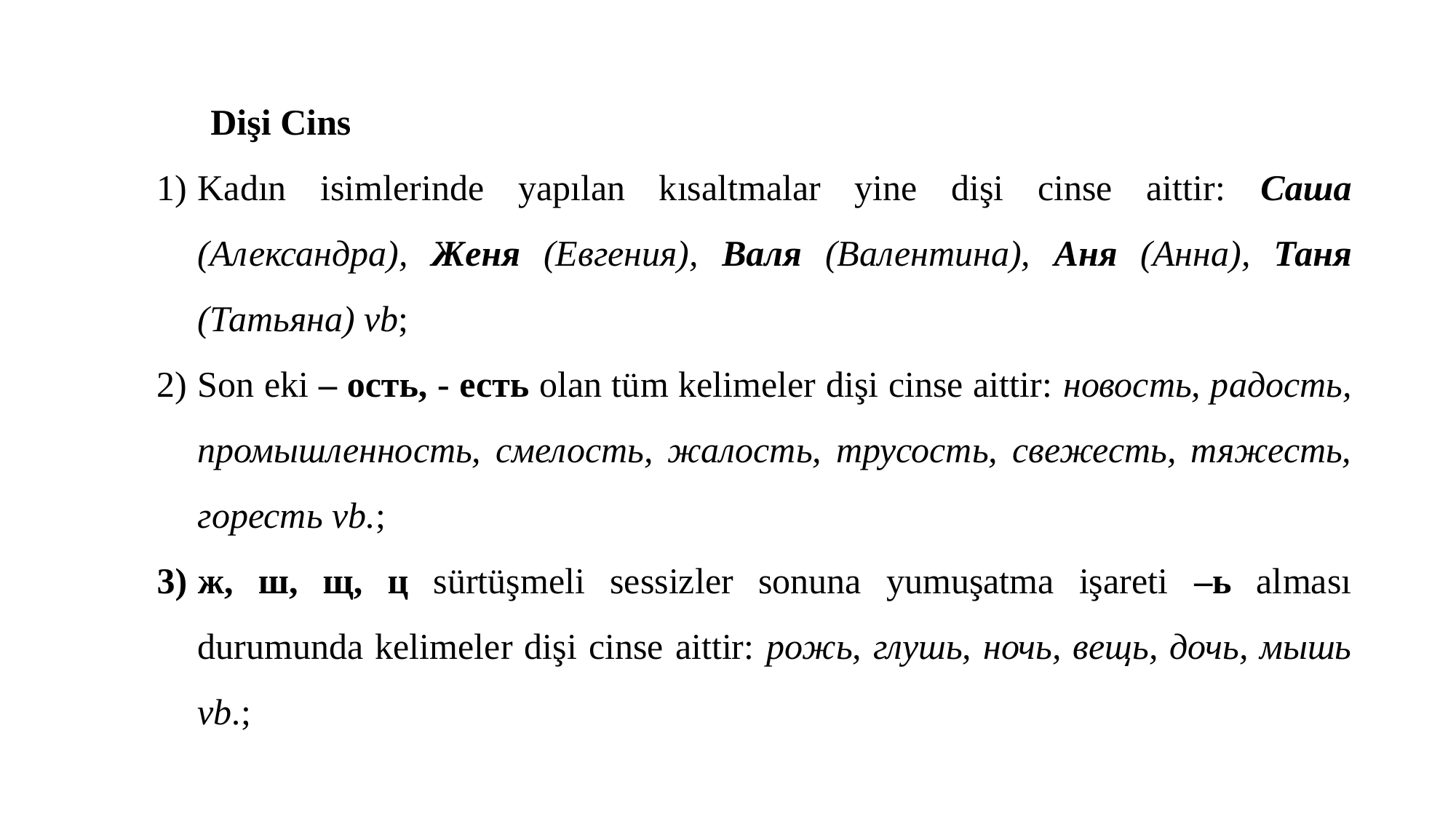

Dişi Cins
Kadın isimlerinde yapılan kısaltmalar yine dişi cinse aittir: Саша (Александра), Женя (Евгения), Валя (Валентина), Аня (Анна), Таня (Татьяна) vb;
Son eki – ость, - есть olan tüm kelimeler dişi cinse aittir: новость, радость, промышленность, смелость, жалость, трусость, свежесть, тяжесть, горесть vb.;
ж, ш, щ, ц sürtüşmeli sessizler sonuna yumuşatma işareti –ь alması durumunda kelimeler dişi cinse aittir: рожь, глушь, ночь, вещь, дочь, мышь vb.;